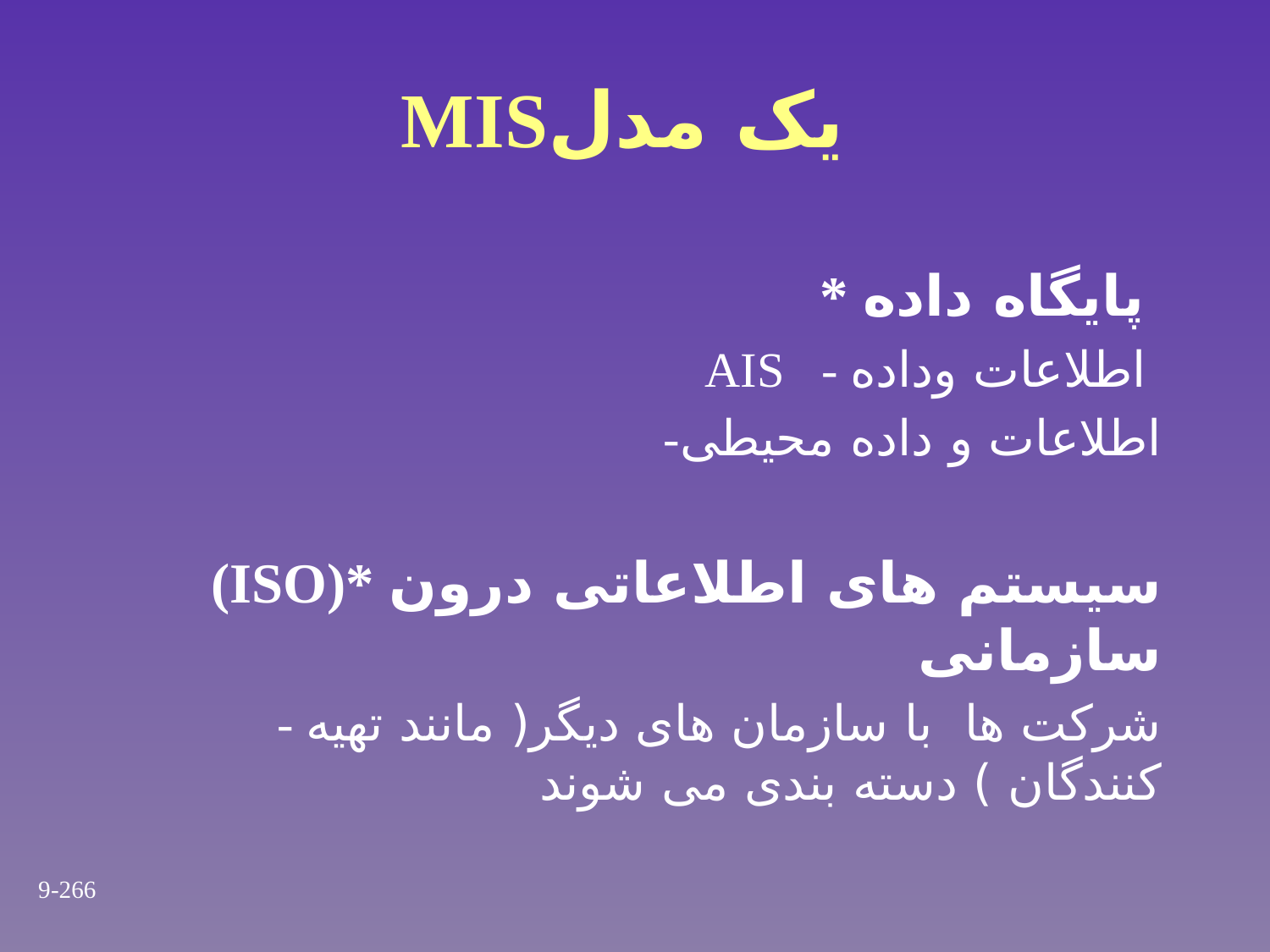

# MISیک مدل
* پایگاه داده
AIS   - اطلاعات وداده
   -اطلاعات و داده محیطی

(ISO)* سیستم های اطلاعاتی درون سازمانی
   - شرکت ها  با سازمان های دیگر( مانند تهیه کنندگان ) دسته بندی می شوند
9-266